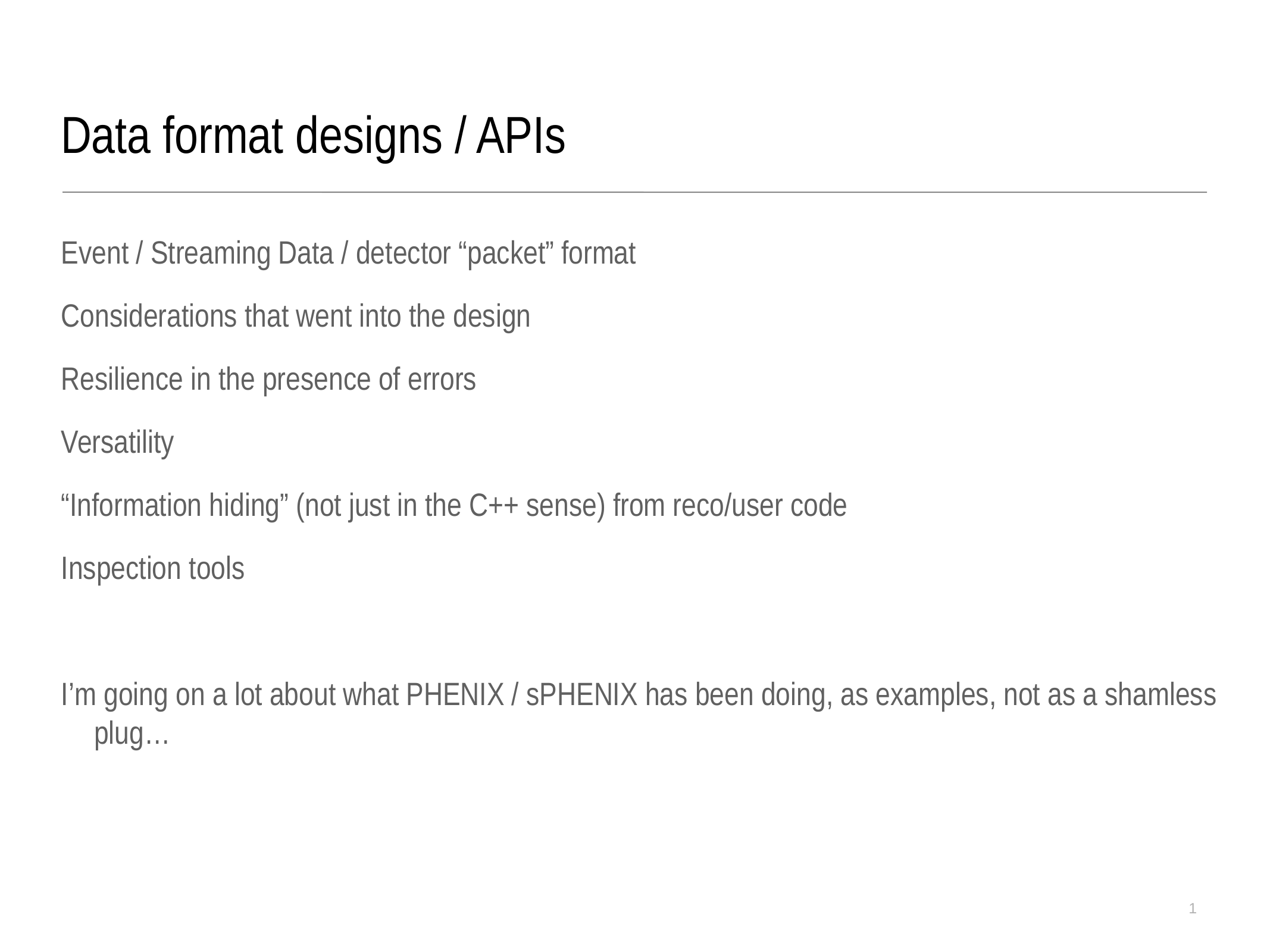

Data format designs / APIs
Event / Streaming Data / detector “packet” format
Considerations that went into the design
Resilience in the presence of errors
Versatility
“Information hiding” (not just in the C++ sense) from reco/user code
Inspection tools

I’m going on a lot about what PHENIX / sPHENIX has been doing, as examples, not as a shamless plug…
1